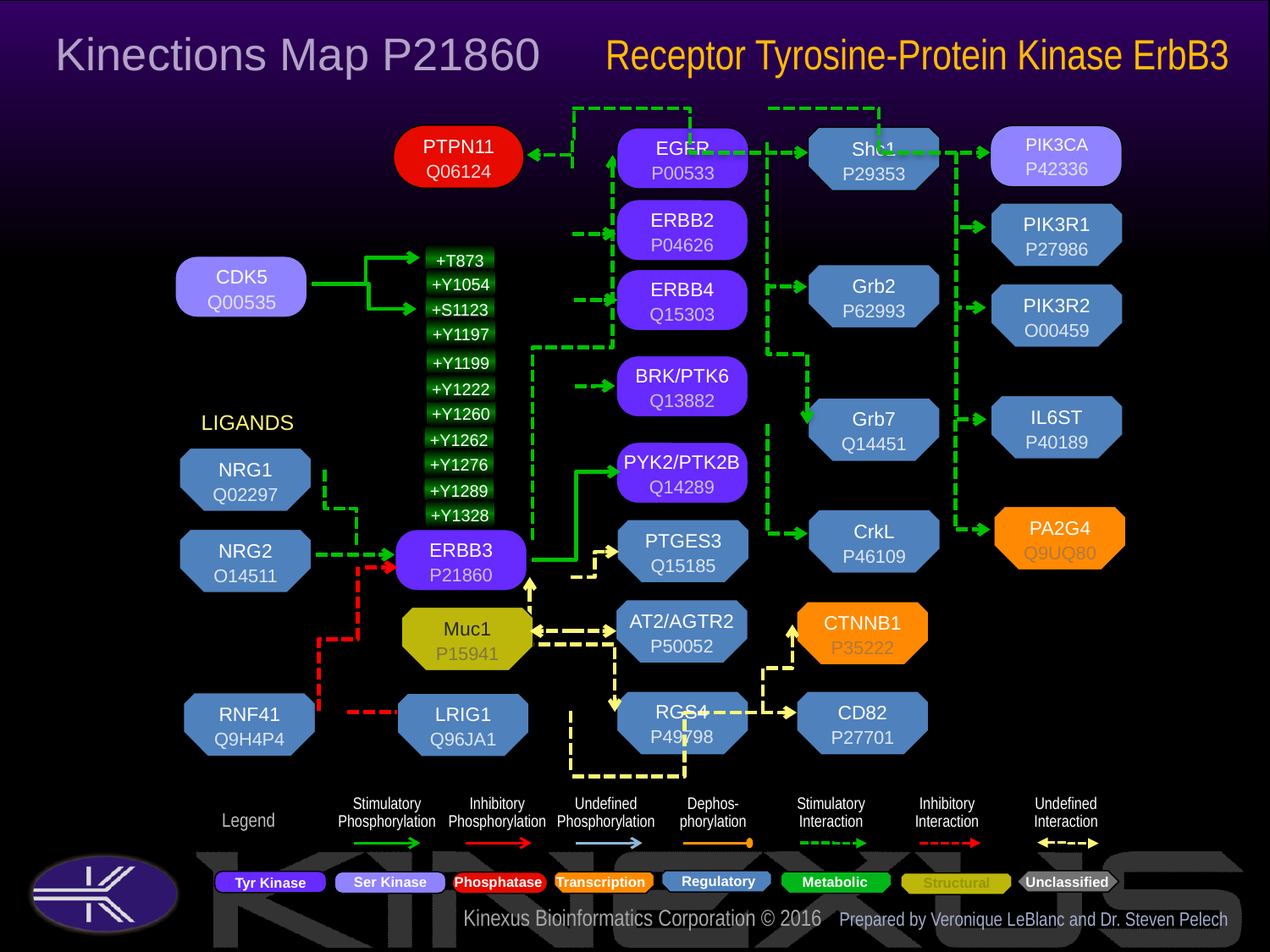

Kinections Map P21860
Receptor Tyrosine-Protein Kinase ErbB3
PIK3CA
P42336

PTPN11
Q06124
EGFR
P00533

Shc1
P29353
ERBB2
P04626

PIK3R1
P27986
+T873

CDK5
Q00535

Grb2
P62993
+Y1054

ERBB4
Q15303

PIK3R2
O00459
+S1123

+Y1197

+Y1199

BRK/PTK6
Q13882

+Y1222

IL6ST
P40189
+Y1260

Grb7
Q14451
LIGANDS
+Y1262

PYK2/PTK2B
Q14289

+Y1276

NRG1
Q02297
+Y1289

+Y1328

PA2G4
Q9UQ80

CrkL
P46109

PTGES3
Q15185
ERBB3
P21860

NRG2
O14511

AT2/AGTR2
P50052

CTNNB1
P35222

Muc1
P15941
RGS4
P49798

CD82
P27701

RNF41
Q9H4P4

LRIG1
Q96JA1
Prepared by Veronique LeBlanc and Dr. Steven Pelech